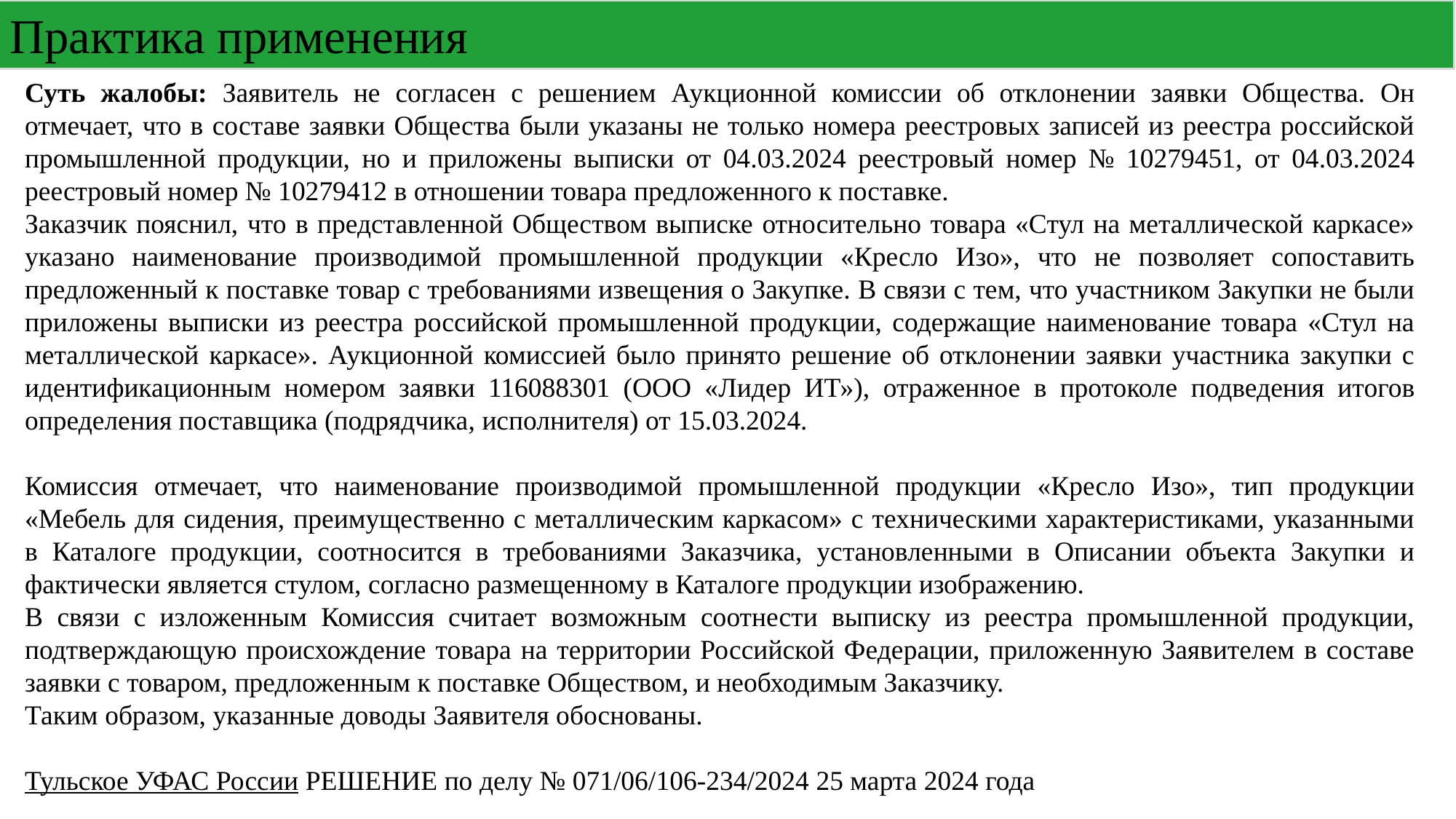

Практика применения
Суть жалобы: Заявитель не согласен с решением Аукционной комиссии об отклонении заявки Общества. Он отмечает, что в составе заявки Общества были указаны не только номера реестровых записей из реестра российской промышленной продукции, но и приложены выписки от 04.03.2024 реестровый номер № 10279451, от 04.03.2024 реестровый номер № 10279412 в отношении товара предложенного к поставке.
Заказчик пояснил, что в представленной Обществом выписке относительно товара «Стул на металлической каркасе» указано наименование производимой промышленной продукции «Кресло Изо», что не позволяет сопоставить предложенный к поставке товар с требованиями извещения о Закупке. В связи с тем, что участником Закупки не были приложены выписки из реестра российской промышленной продукции, содержащие наименование товара «Стул на металлической каркасе». Аукционной комиссией было принято решение об отклонении заявки участника закупки с идентификационным номером заявки 116088301 (ООО «Лидер ИТ»), отраженное в протоколе подведения итогов определения поставщика (подрядчика, исполнителя) от 15.03.2024.

Комиссия отмечает, что наименование производимой промышленной продукции «Кресло Изо», тип продукции «Мебель для сидения, преимущественно с металлическим каркасом» с техническими характеристиками, указанными в Каталоге продукции, соотносится в требованиями Заказчика, установленными в Описании объекта Закупки и фактически является стулом, согласно размещенному в Каталоге продукции изображению.
В связи с изложенным Комиссия считает возможным соотнести выписку из реестра промышленной продукции, подтверждающую происхождение товара на территории Российской Федерации, приложенную Заявителем в составе заявки с товаром, предложенным к поставке Обществом, и необходимым Заказчику.
Таким образом, указанные доводы Заявителя обоснованы.

Тульское УФАС России РЕШЕНИЕ по делу № 071/06/106-234/2024 25 марта 2024 года